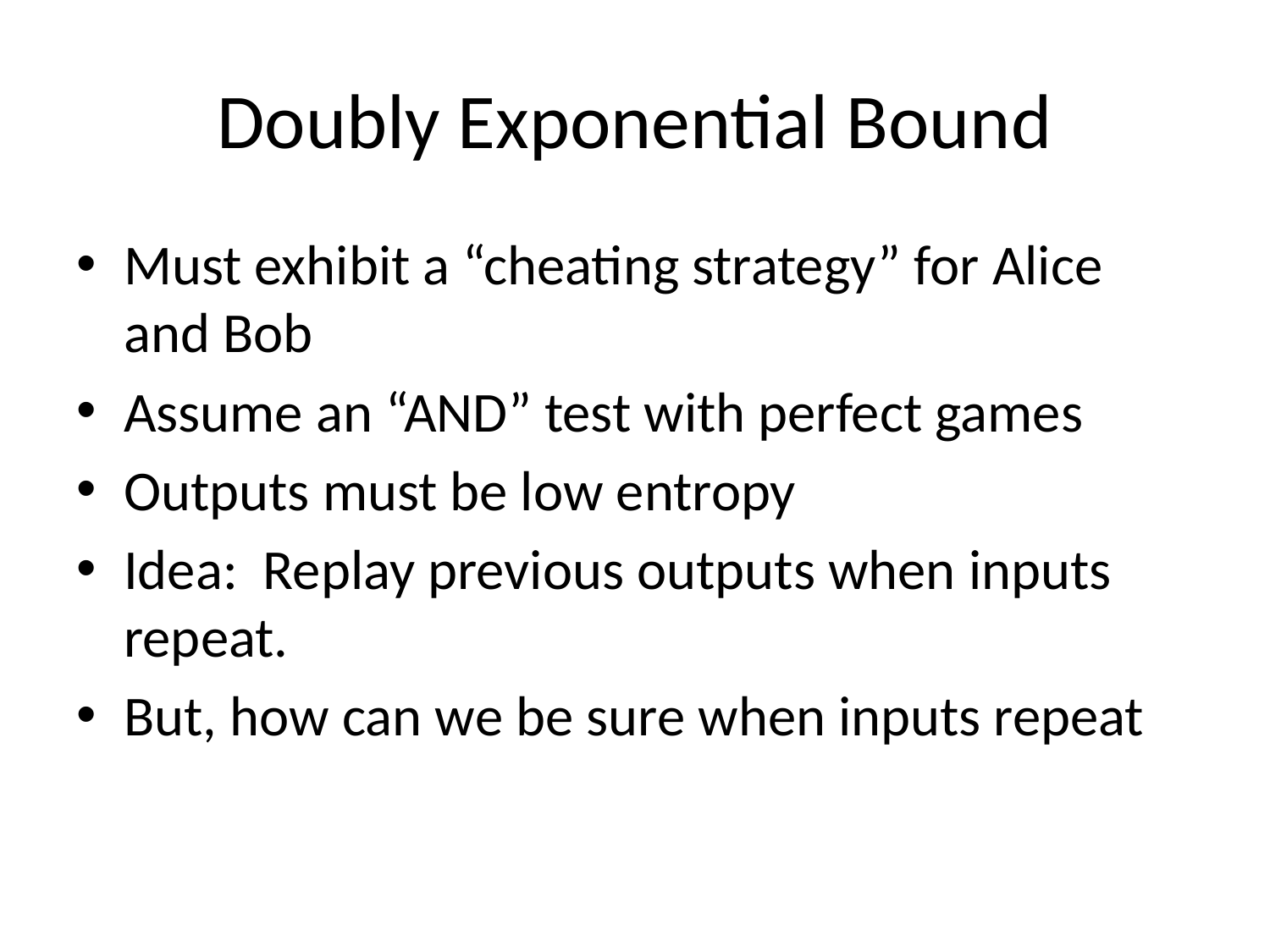

# Doubly Exponential Bound
Must exhibit a “cheating strategy” for Alice and Bob
Assume an “AND” test with perfect games
Outputs must be low entropy
Idea:  Replay previous outputs when inputs repeat.
But, how can we be sure when inputs repeat